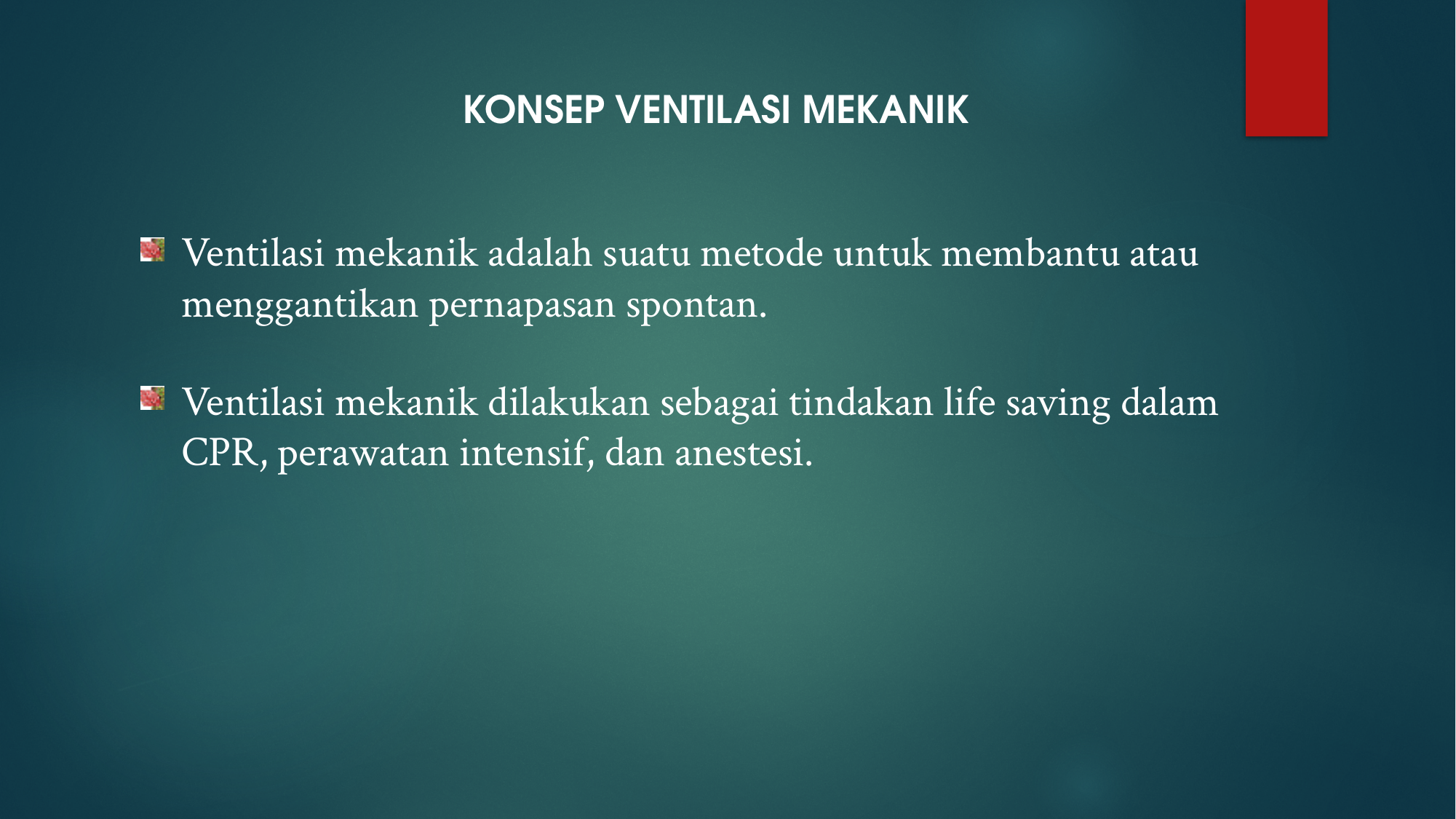

# KONSEP VENTILASI MEKANIK
Ventilasi mekanik adalah suatu metode untuk membantu atau menggantikan pernapasan spontan.

Ventilasi mekanik dilakukan sebagai tindakan life saving dalam CPR, perawatan intensif, dan anestesi.